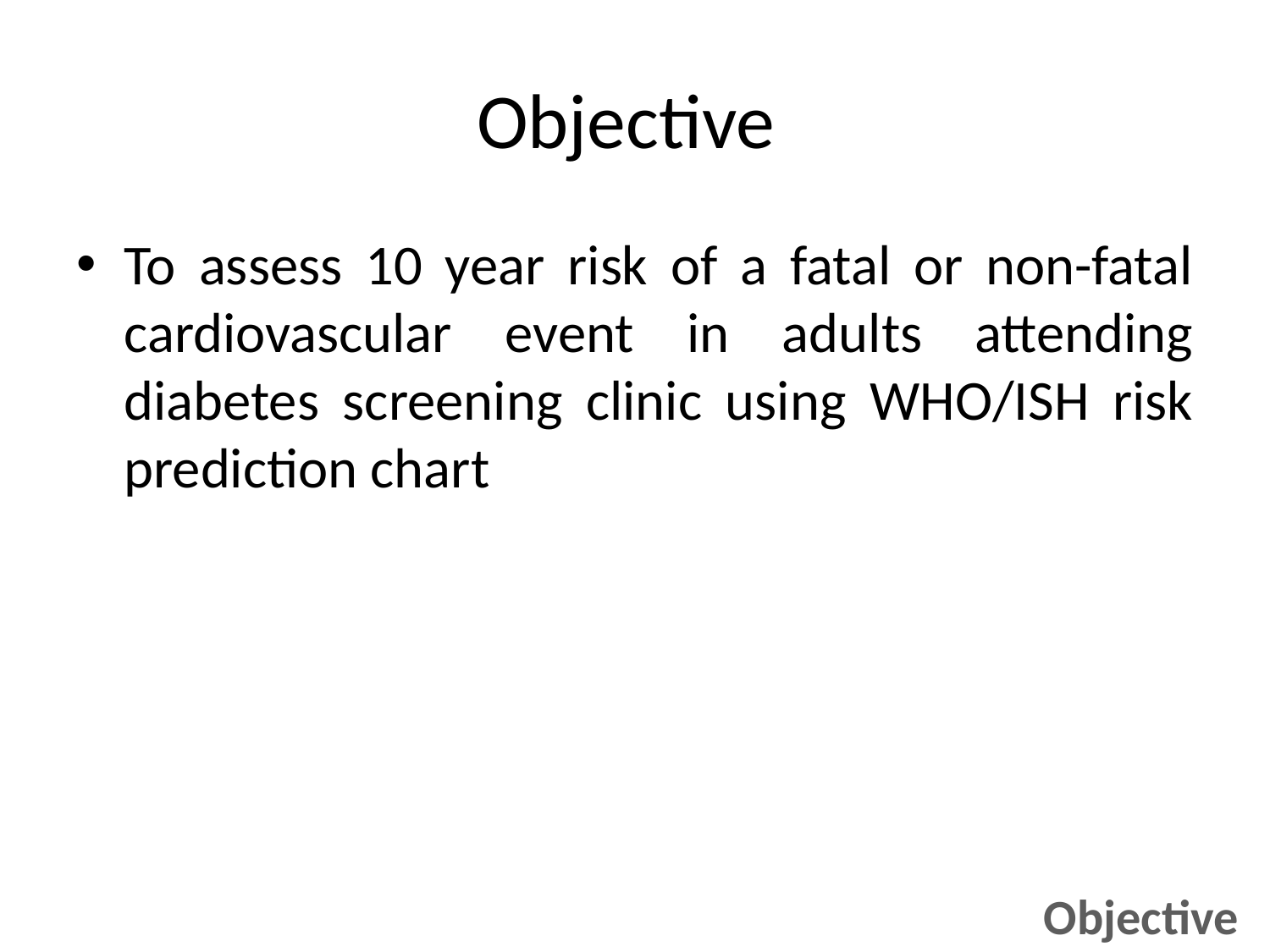

# Objective
To assess 10 year risk of a fatal or non-fatal cardiovascular event in adults attending diabetes screening clinic using WHO/ISH risk prediction chart
						                        Objective